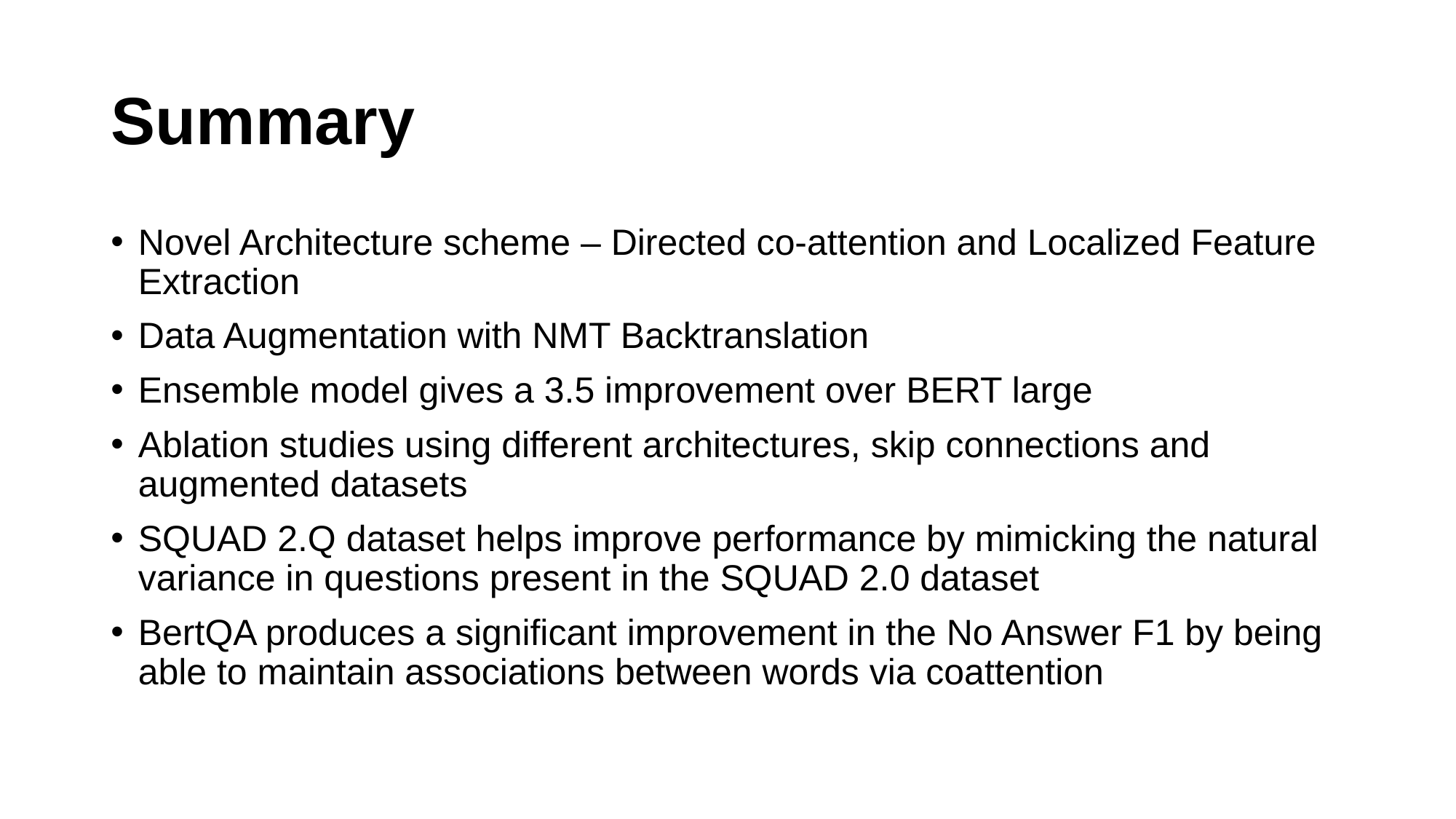

# Summary
Novel Architecture scheme – Directed co-attention and Localized Feature Extraction
Data Augmentation with NMT Backtranslation
Ensemble model gives a 3.5 improvement over BERT large
Ablation studies using different architectures, skip connections and augmented datasets
SQUAD 2.Q dataset helps improve performance by mimicking the natural variance in questions present in the SQUAD 2.0 dataset
BertQA produces a significant improvement in the No Answer F1 by being able to maintain associations between words via coattention